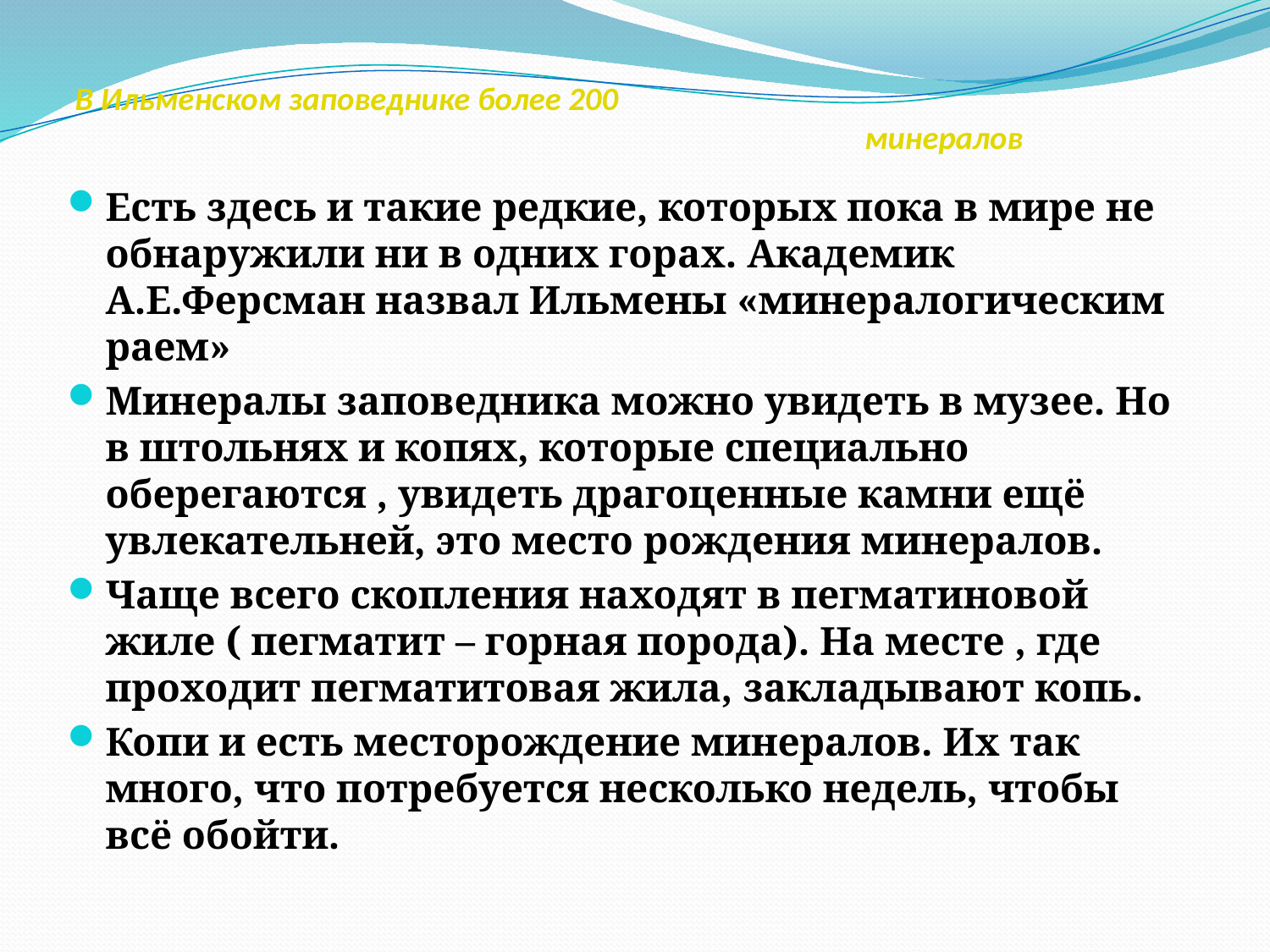

# В Ильменском заповеднике более 200                                                                                                                                                                                           минералов
Есть здесь и такие редкие, которых пока в мире не обнаружили ни в одних горах. Академик А.Е.Ферсман назвал Ильмены «минералогическим раем»
Минералы заповедника можно увидеть в музее. Но в штольнях и копях, которые специально оберегаются , увидеть драгоценные камни ещё увлекательней, это место рождения минералов.
Чаще всего скопления находят в пегматиновой жиле ( пегматит – горная порода). На месте , где проходит пегматитовая жила, закладывают копь.
Копи и есть месторождение минералов. Их так много, что потребуется несколько недель, чтобы всё обойти.